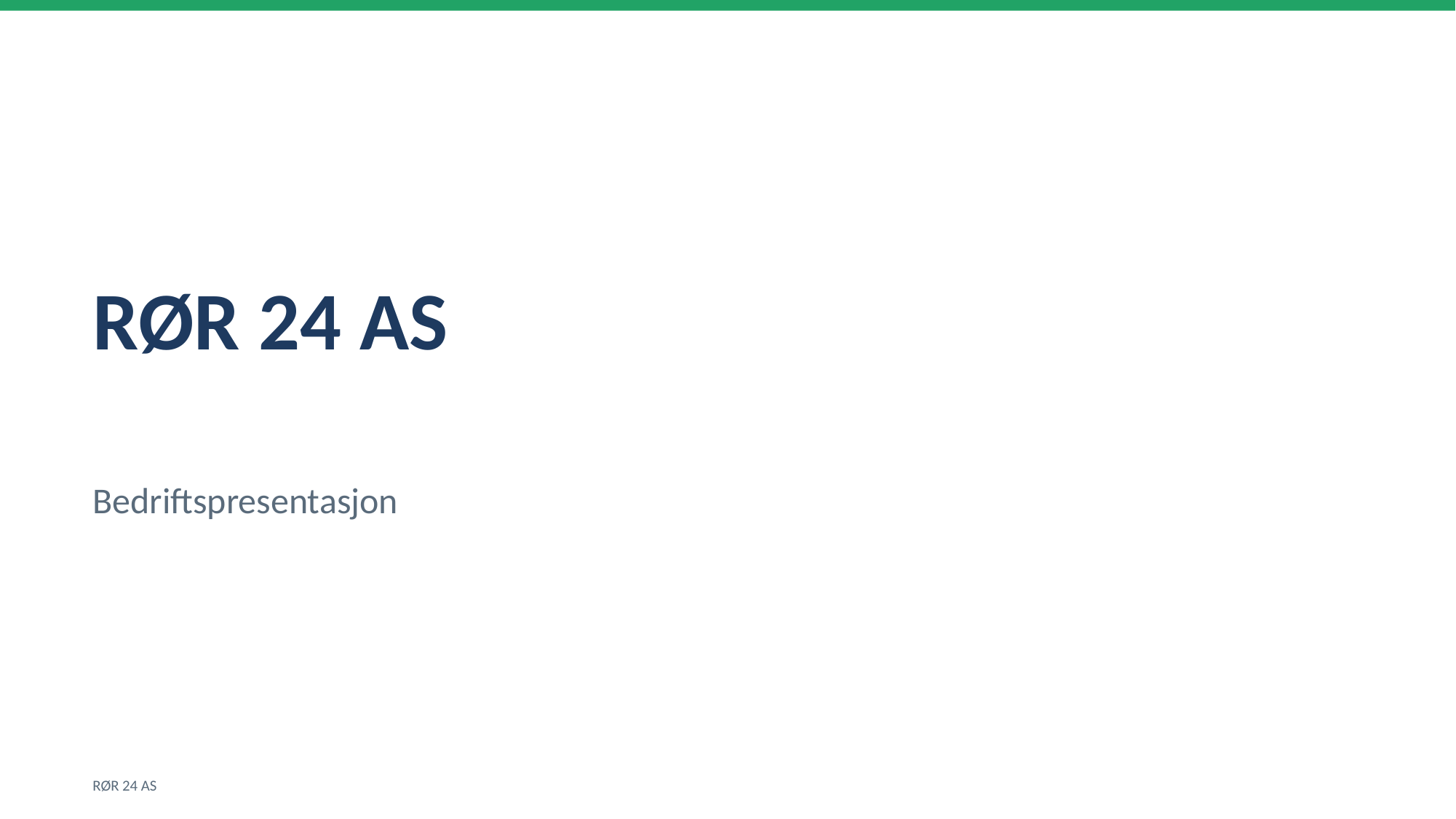

RØR 24 AS
Bedriftspresentasjon
RØR 24 AS